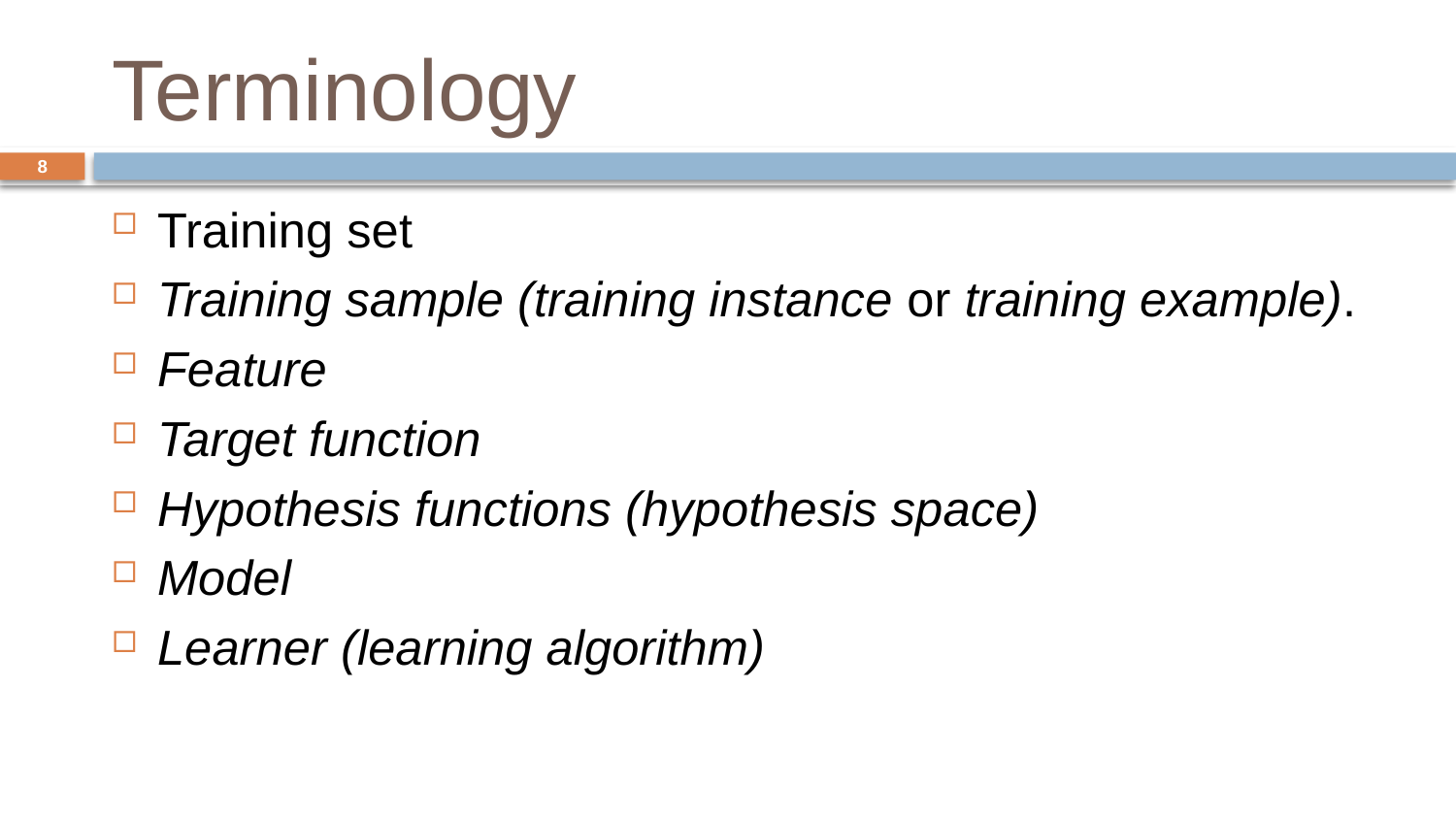

# Terminology
8
Training set
Training sample (training instance or training example).
Feature
Target function
Hypothesis functions (hypothesis space)
Model
Learner (learning algorithm)